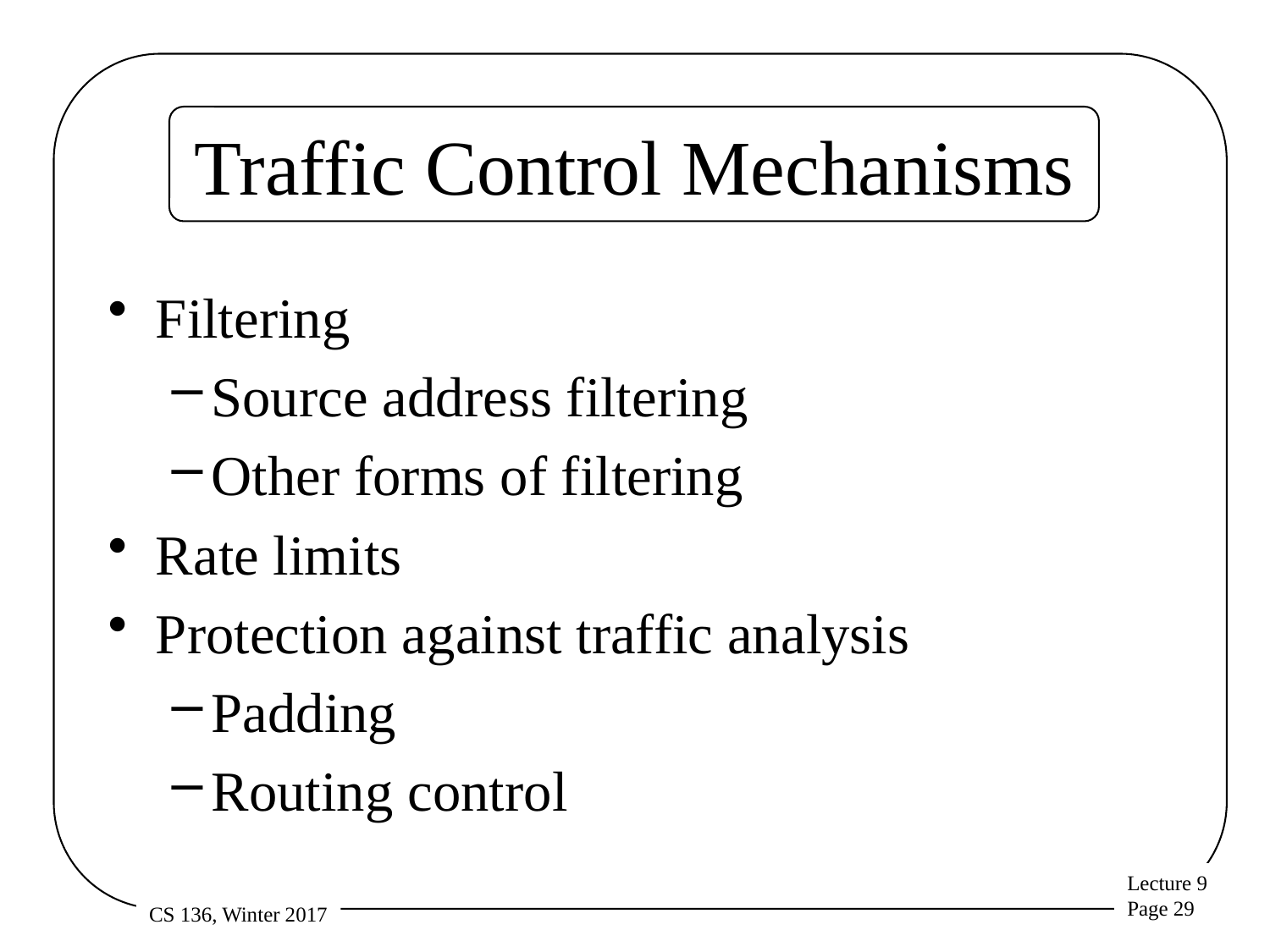

# Traffic Control Mechanisms

Filtering
Source address filtering
Other forms of filtering
Rate limits
Protection against traffic analysis
Padding
Routing control